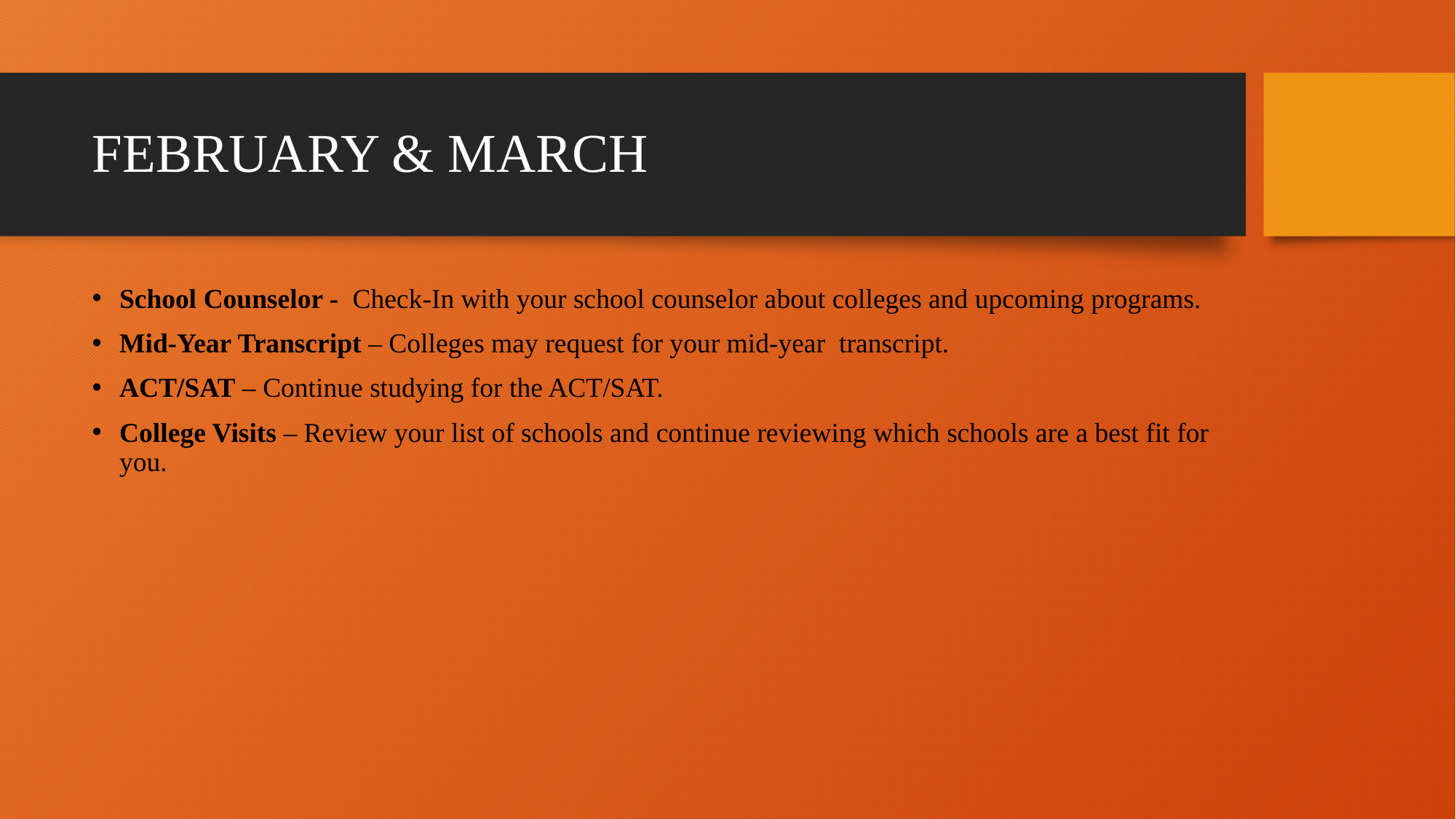

# FEBRUARY & MARCH
School Counselor -  Check-In with your school counselor about colleges and upcoming programs.
Mid-Year Transcript – Colleges may request for your mid-year  transcript.
ACT/SAT – Continue studying for the ACT/SAT.
College Visits – Review your list of schools and continue reviewing which schools are a best fit for you.